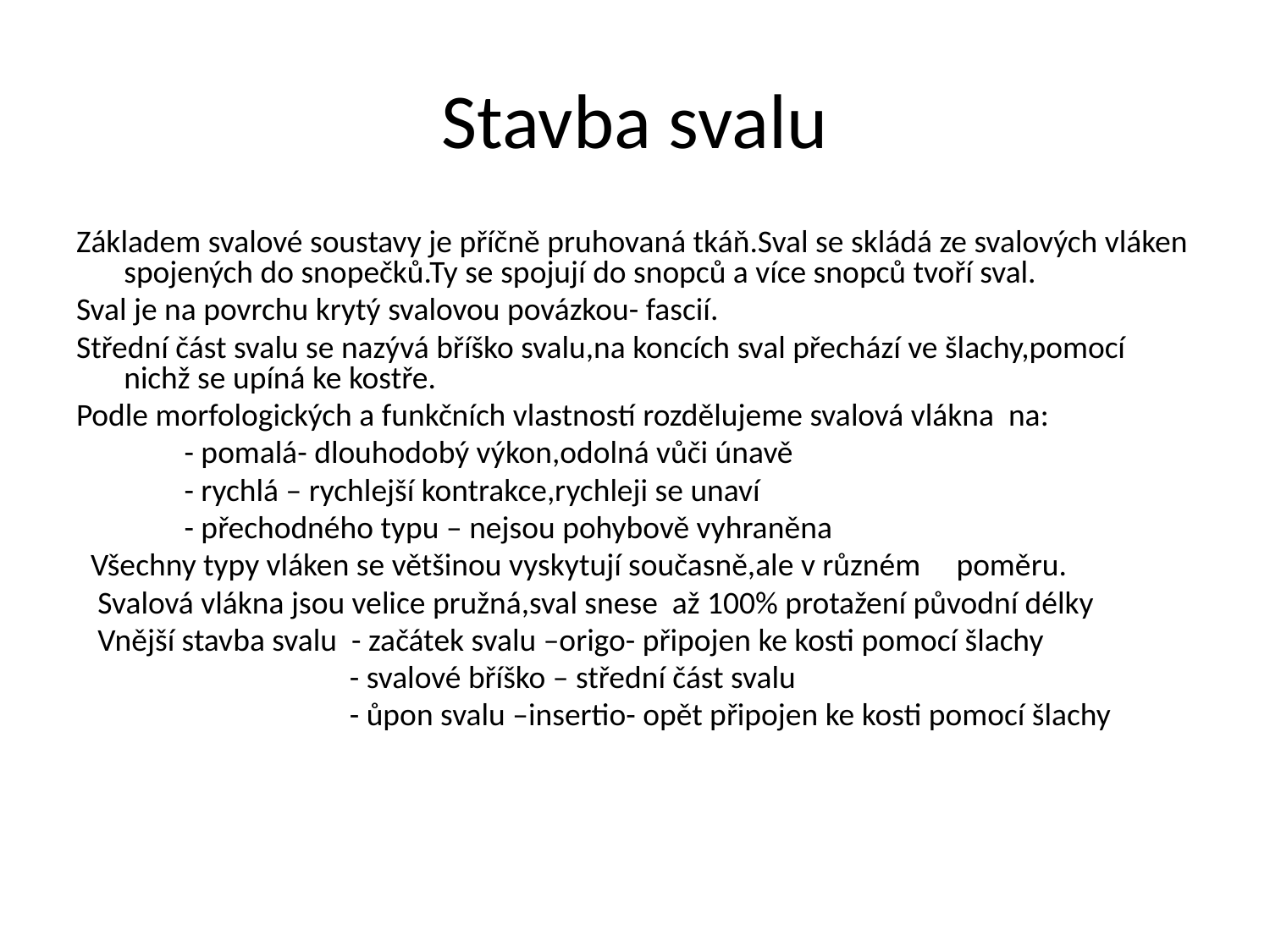

# Stavba svalu
Základem svalové soustavy je příčně pruhovaná tkáň.Sval se skládá ze svalových vláken spojených do snopečků.Ty se spojují do snopců a více snopců tvoří sval.
Sval je na povrchu krytý svalovou povázkou- fascií.
Střední část svalu se nazývá bříško svalu,na koncích sval přechází ve šlachy,pomocí nichž se upíná ke kostře.
Podle morfologických a funkčních vlastností rozdělujeme svalová vlákna  na:
               - pomalá- dlouhodobý výkon,odolná vůči únavě
               - rychlá – rychlejší kontrakce,rychleji se unaví
               - přechodného typu – nejsou pohybově vyhraněna
  Všechny typy vláken se většinou vyskytují současně,ale v různém     poměru.
   Svalová vlákna jsou velice pružná,sval snese  až 100% protažení původní délky
   Vnější stavba svalu  - začátek svalu –origo- připojen ke kosti pomocí šlachy
                                      - svalové bříško – střední část svalu
                                      - ůpon svalu –insertio- opět připojen ke kosti pomocí šlachy